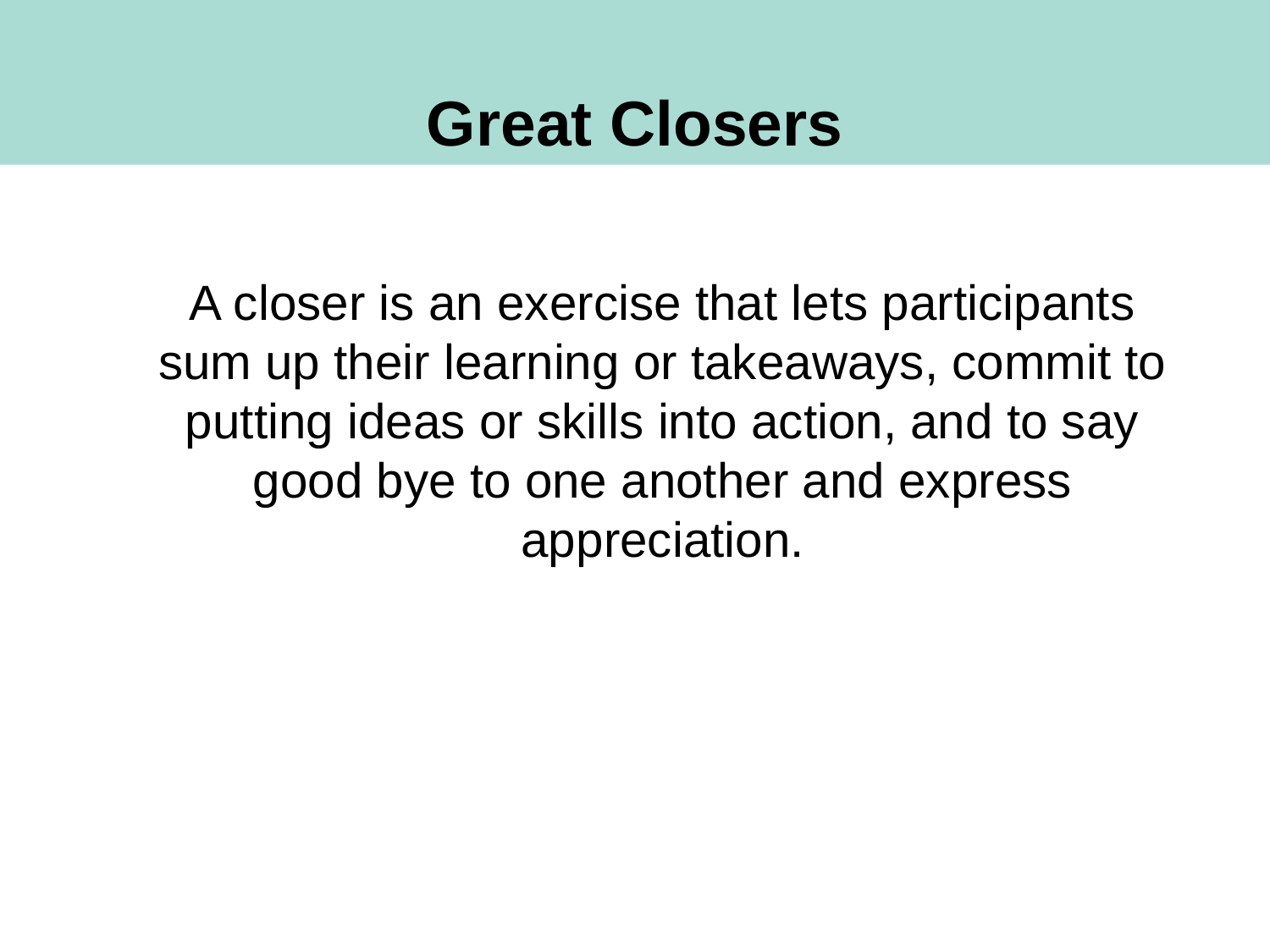

Great Closers

A closer is an exercise that lets participants sum up their learning or takeaways, commit to putting ideas or skills into action, and to say good bye to one another and express appreciation.